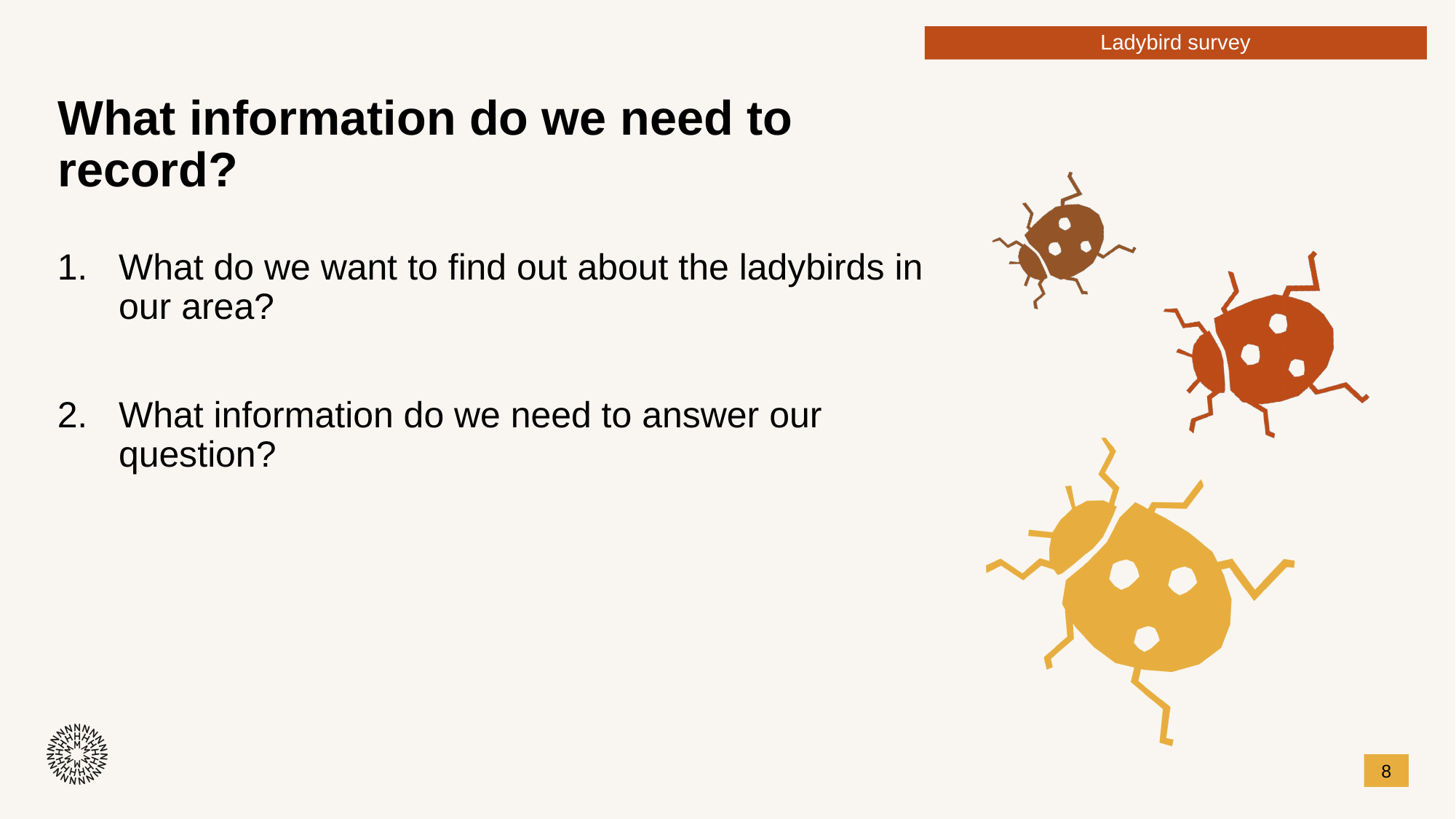

Ladybird survey

# What information do we need to record?
What do we want to find out about the ladybirds in our area?

What information do we need to answer our question?